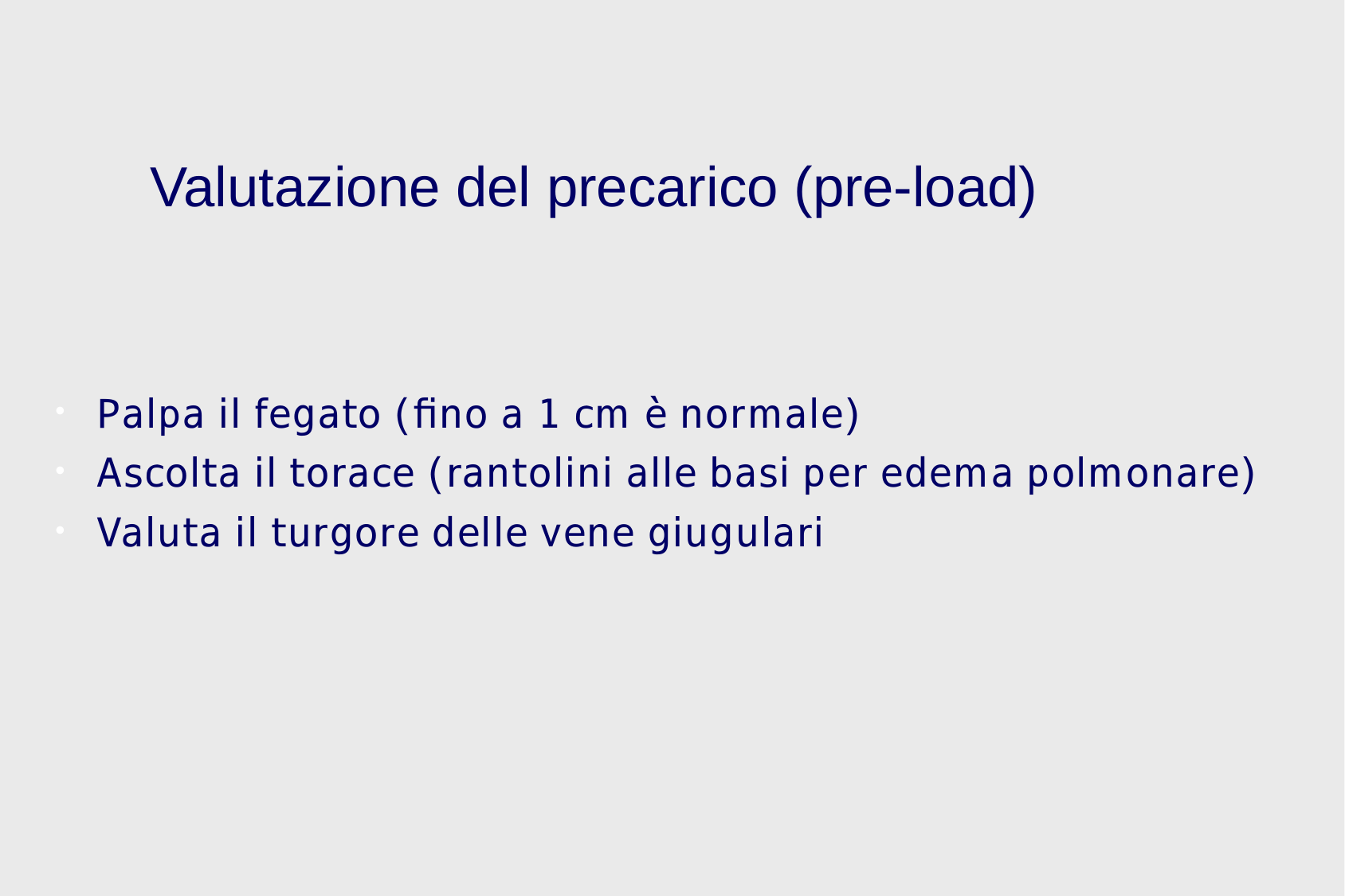

Valutazione del precarico (pre-load)
Palpa il fegato (fino a 1 cm è normale)
Ascolta il torace (rantolini alle basi per edema polmonare)
Valuta il turgore delle vene giugulari